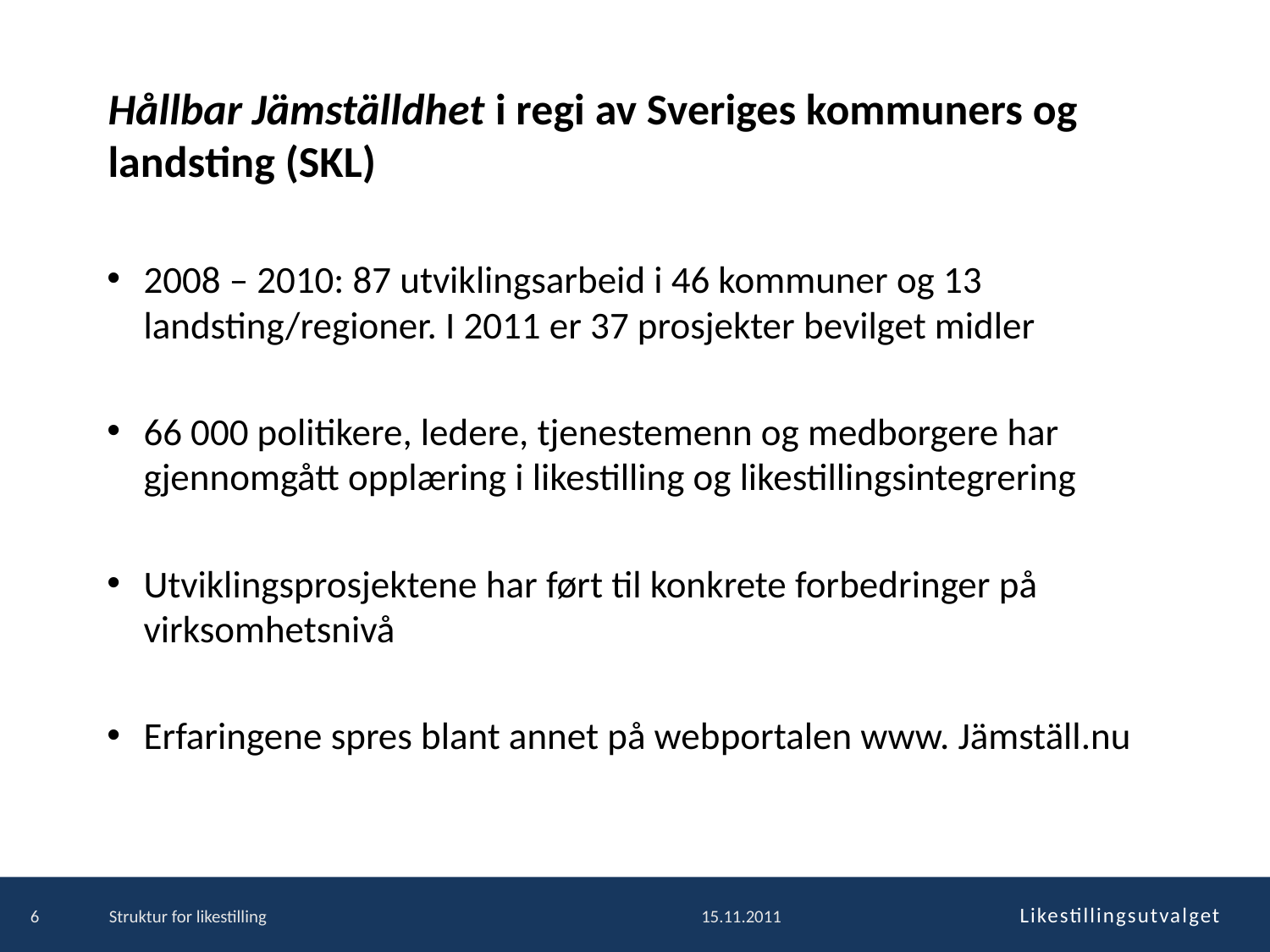

# Hållbar Jämställdhet i regi av Sveriges kommuners og landsting (SKL)

2008 – 2010: 87 utviklingsarbeid i 46 kommuner og 13 landsting/regioner. I 2011 er 37 prosjekter bevilget midler

66 000 politikere, ledere, tjenestemenn og medborgere har gjennomgått opplæring i likestilling og likestillingsintegrering

Utviklingsprosjektene har ført til konkrete forbedringer på virksomhetsnivå

Erfaringene spres blant annet på webportalen www. Jämställ.nu
6
Struktur for likestilling
15.11.2011